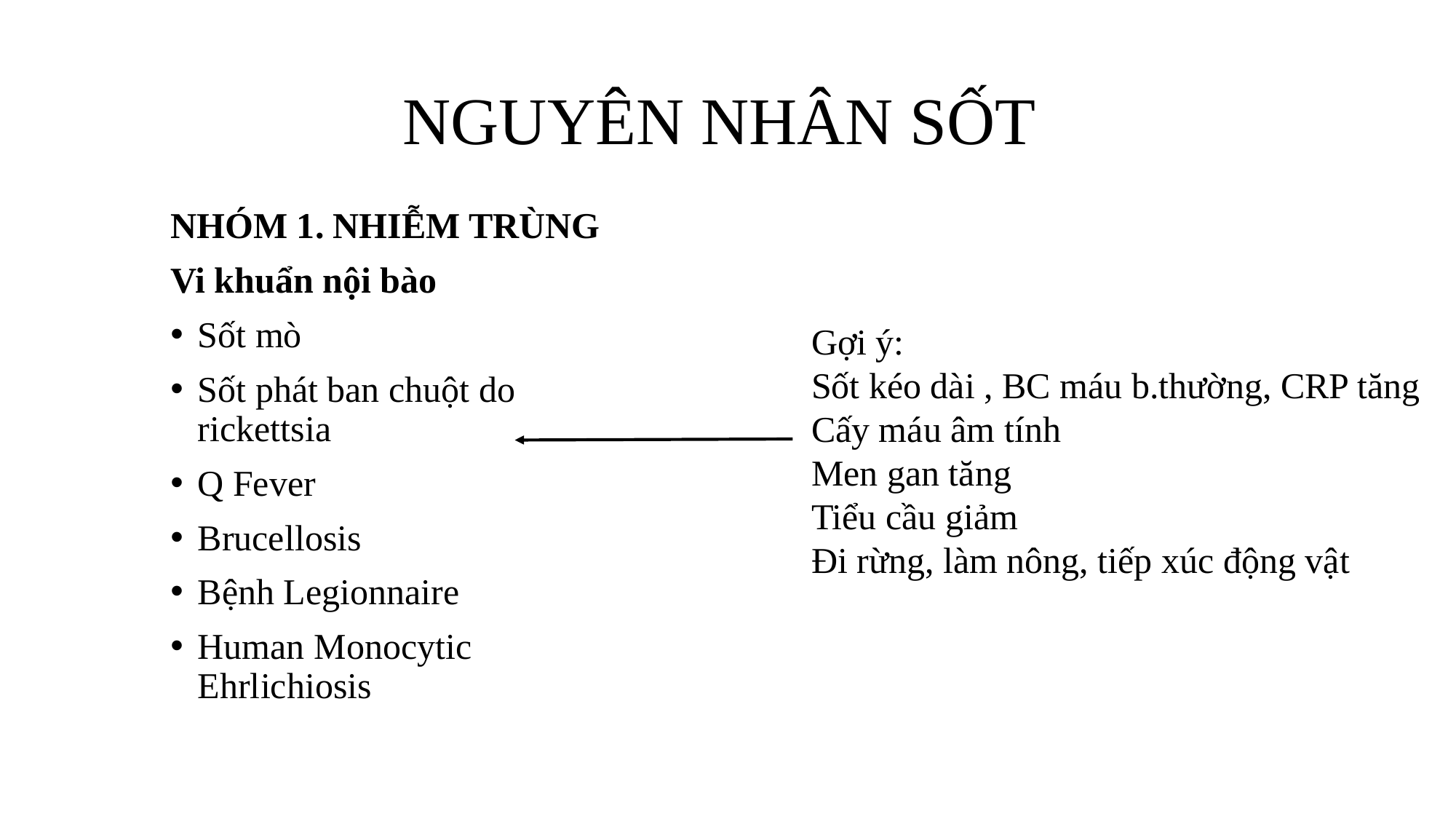

# NGUYÊN NHÂN SỐT
NHÓM 1. NHIỄM TRÙNG
Vi khuẩn nội bào
Sốt mò
Sốt phát ban chuột do rickettsia
Q Fever
Brucellosis
Bệnh Legionnaire
Human Monocytic Ehrlichiosis
Gợi ý:
Sốt kéo dài , BC máu b.thường, CRP tăng
Cấy máu âm tính
Men gan tăng
Tiểu cầu giảm
Đi rừng, làm nông, tiếp xúc động vật